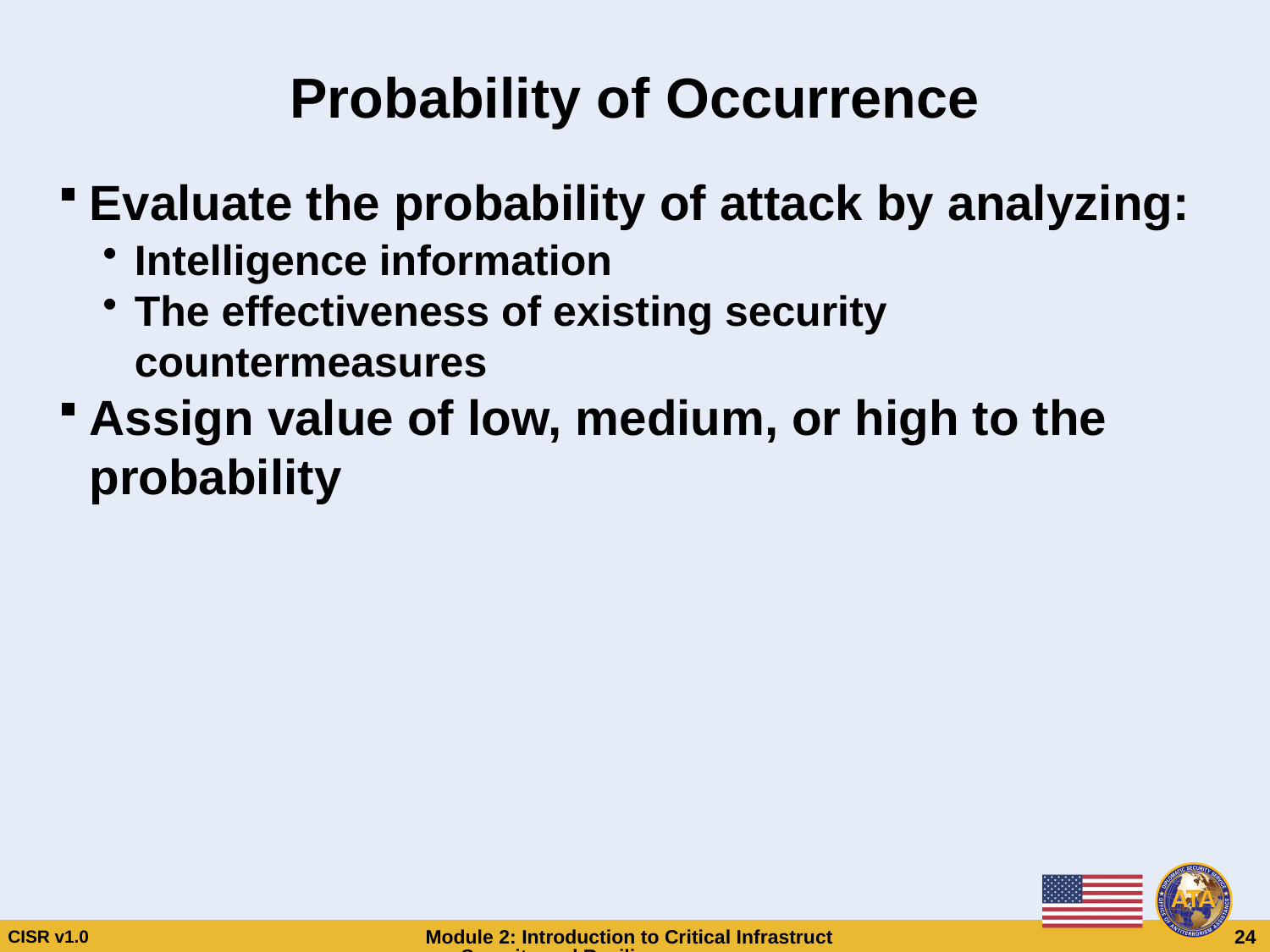

# Probability of Occurrence
Evaluate the probability of attack by analyzing:
Intelligence information
The effectiveness of existing security countermeasures
Assign value of low, medium, or high to the probability
Probability of Occurrence
Evaluate the probability of attack by analyzing:
Intelligence information
The effectiveness of existing security countermeasures
Assign value of low, medium, or high to the probability
CISR v1.0
Module 2: Introduction to Critical Infrastructure Security and Resilience
 24